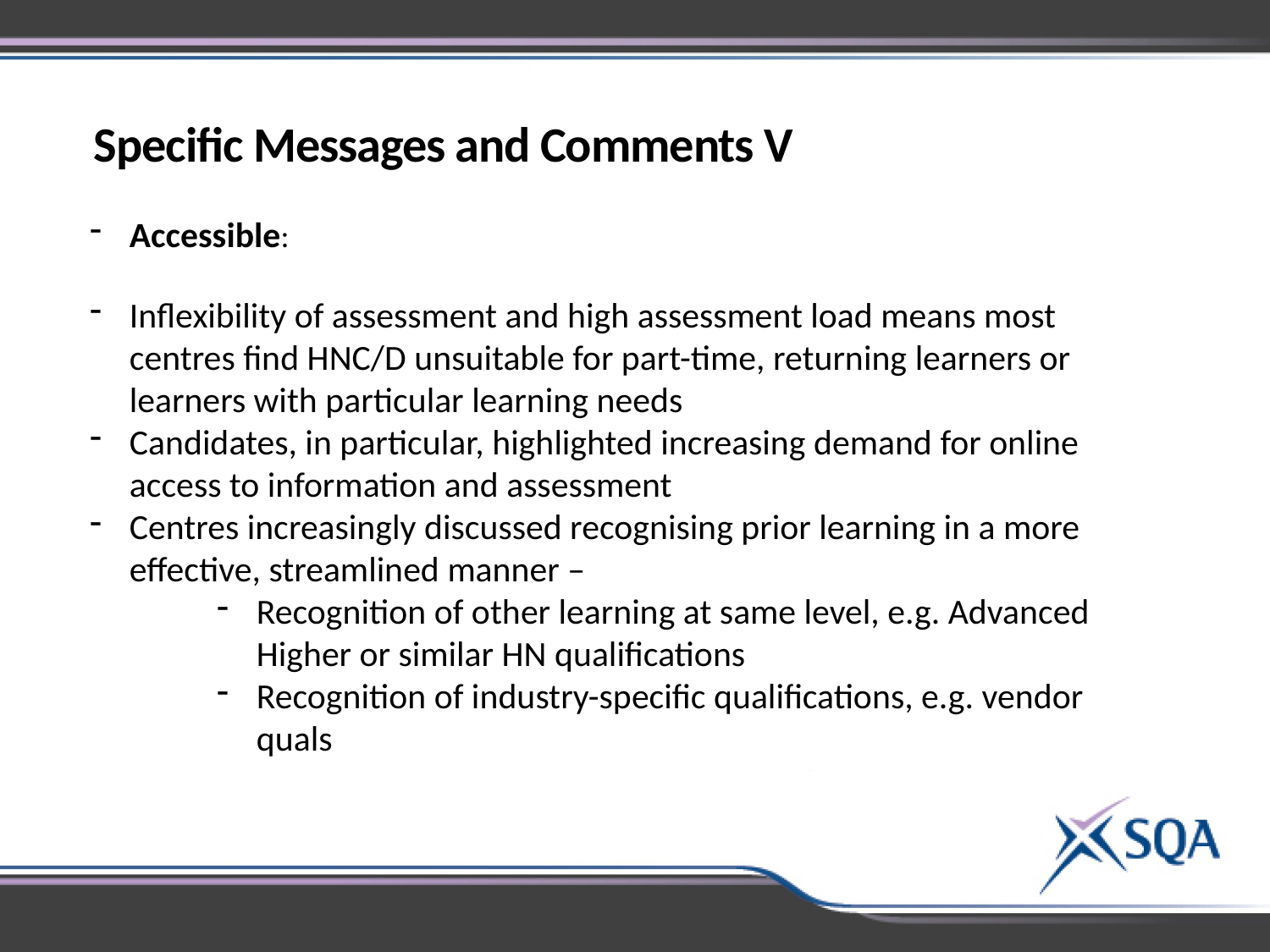

Specific Messages and Comments V
Accessible:

Inflexibility of assessment and high assessment load means most centres find HNC/D unsuitable for part-time, returning learners or learners with particular learning needs
Candidates, in particular, highlighted increasing demand for online access to information and assessment
Centres increasingly discussed recognising prior learning in a more effective, streamlined manner –
Recognition of other learning at same level, e.g. Advanced Higher or similar HN qualifications
Recognition of industry-specific qualifications, e.g. vendor quals